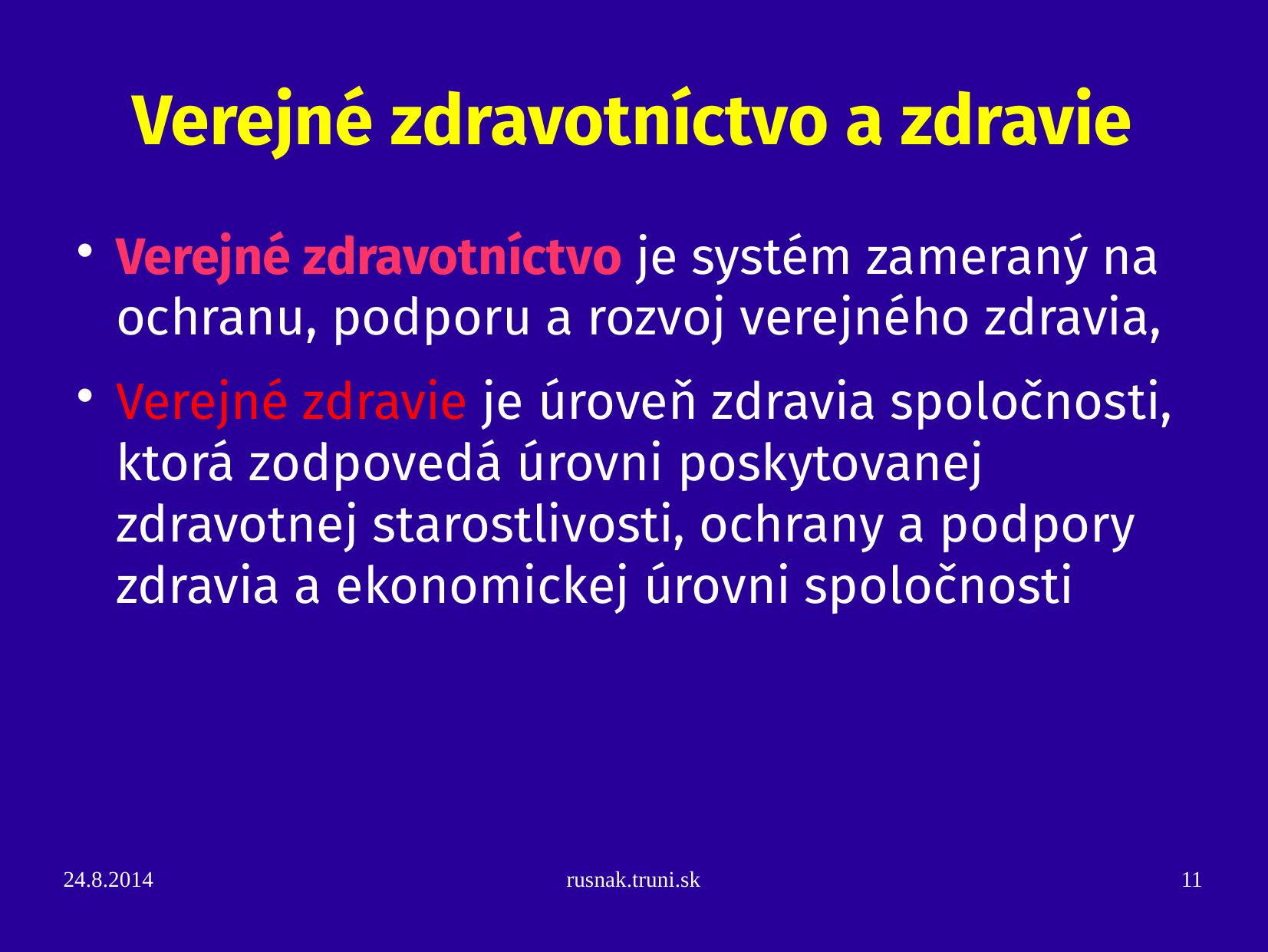

Verejné zdravotníctvo a zdravie
Verejné zdravotníctvo je systém zameraný na ochranu, podporu a rozvoj verejného zdravia,
Verejné zdravie je úroveň zdravia spoločnosti, ktorá zodpovedá úrovni poskytovanej zdravotnej starostlivosti, ochrany a podpory zdravia a ekonomickej úrovni spoločnosti
24.8.2014
rusnak.truni.sk
11